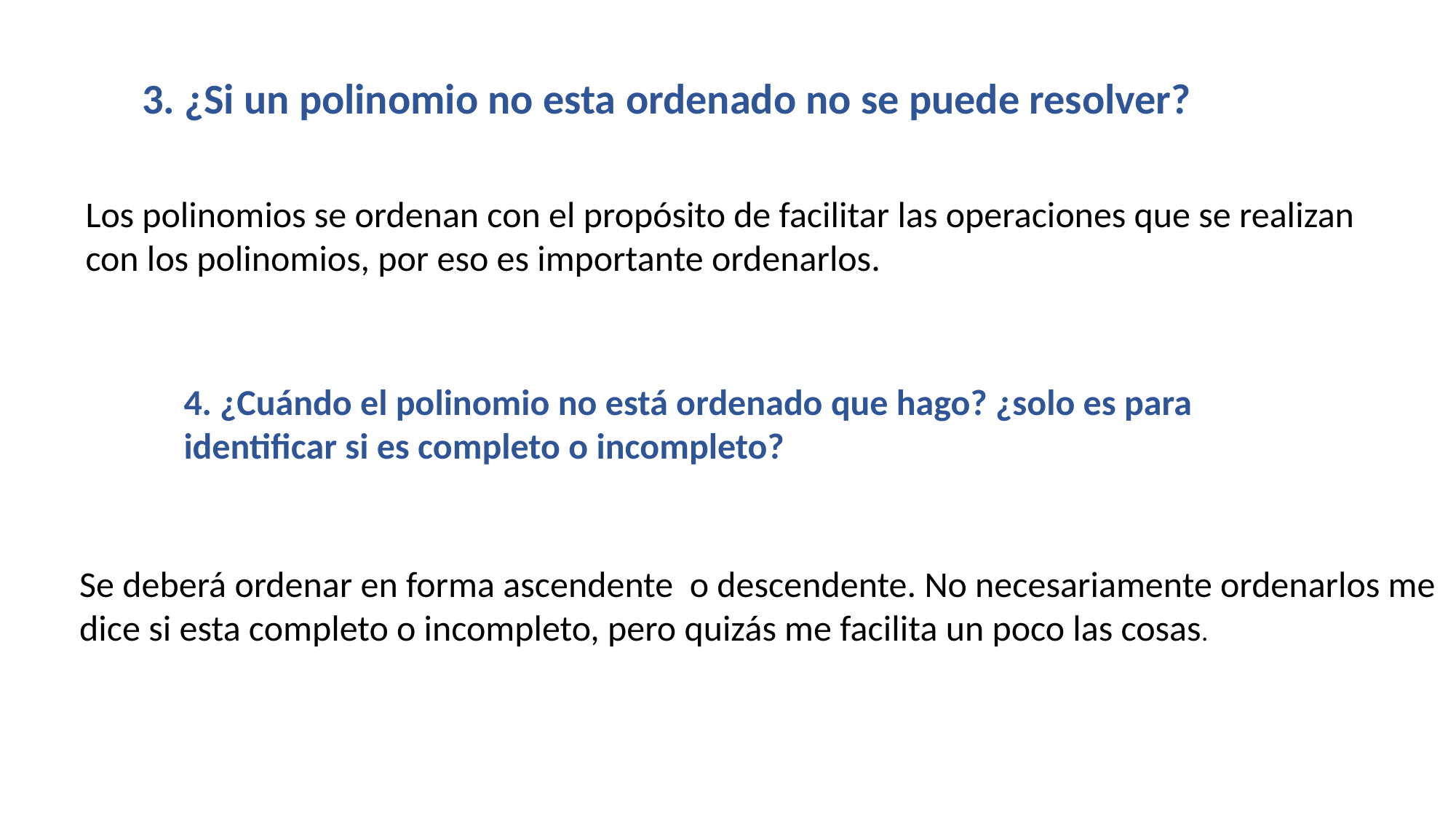

3. ¿Si un polinomio no esta ordenado no se puede resolver?
Los polinomios se ordenan con el propósito de facilitar las operaciones que se realizan
con los polinomios, por eso es importante ordenarlos.
4. ¿Cuándo el polinomio no está ordenado que hago? ¿solo es para identificar si es completo o incompleto?
Se deberá ordenar en forma ascendente  o descendente. No necesariamente ordenarlos me dice si esta completo o incompleto, pero quizás me facilita un poco las cosas.